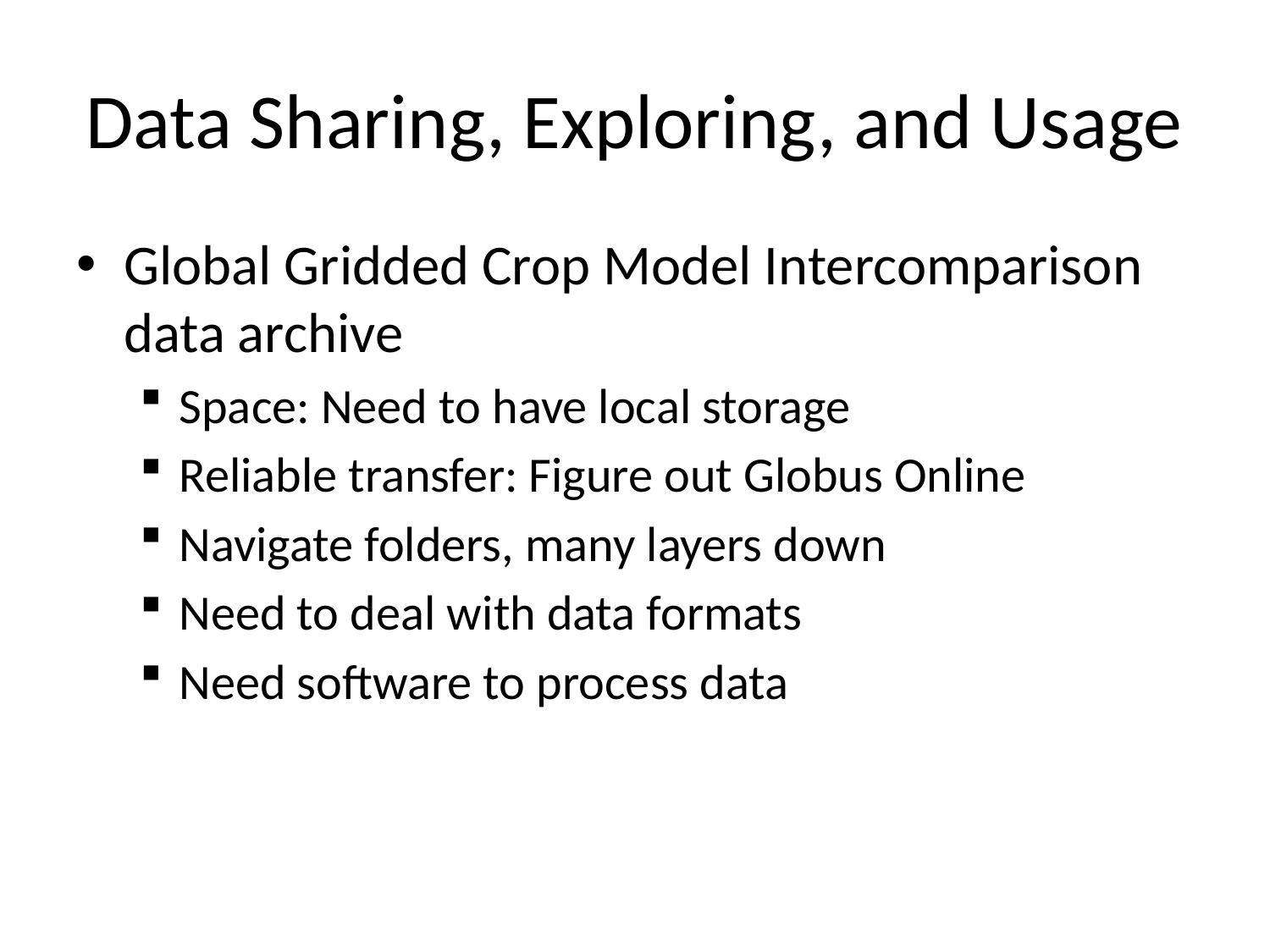

# Data Sharing, Exploring, and Usage
Global Gridded Crop Model Intercomparison data archive
Space: Need to have local storage
Reliable transfer: Figure out Globus Online
Navigate folders, many layers down
Need to deal with data formats
Need software to process data